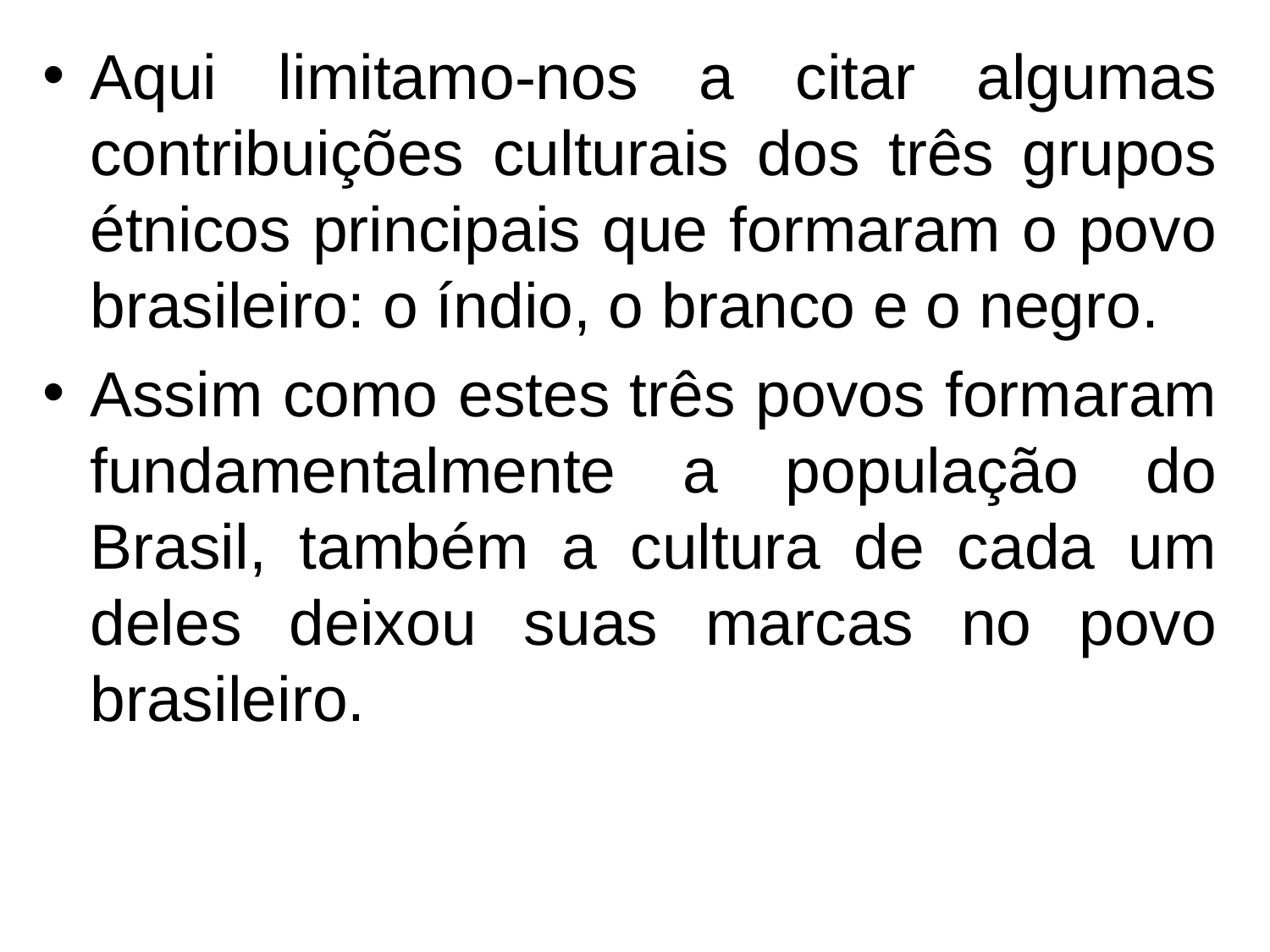

Aqui limitamo-nos a citar algumas contribuições culturais dos três grupos étnicos principais que formaram o povo brasileiro: o índio, o branco e o negro.
Assim como estes três povos formaram fundamentalmente a população do Brasil, também a cultura de cada um deles deixou suas marcas no povo brasileiro.